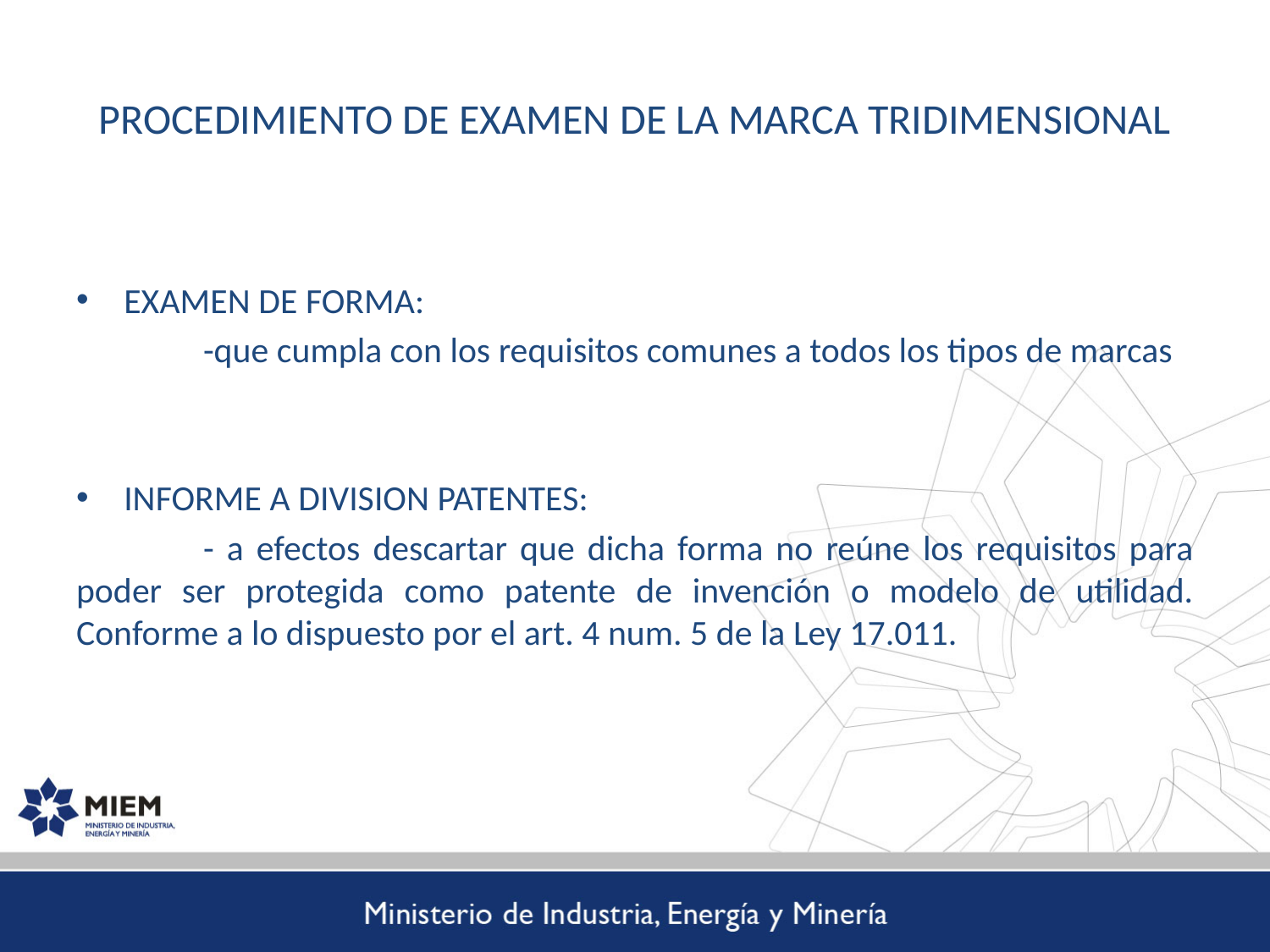

# PROCEDIMIENTO DE EXAMEN DE LA MARCA TRIDIMENSIONAL

EXAMEN DE FORMA:
	-que cumpla con los requisitos comunes a todos los tipos de marcas

INFORME A DIVISION PATENTES:
	- a efectos descartar que dicha forma no reúne los requisitos para poder ser protegida como patente de invención o modelo de utilidad. Conforme a lo dispuesto por el art. 4 num. 5 de la Ley 17.011.